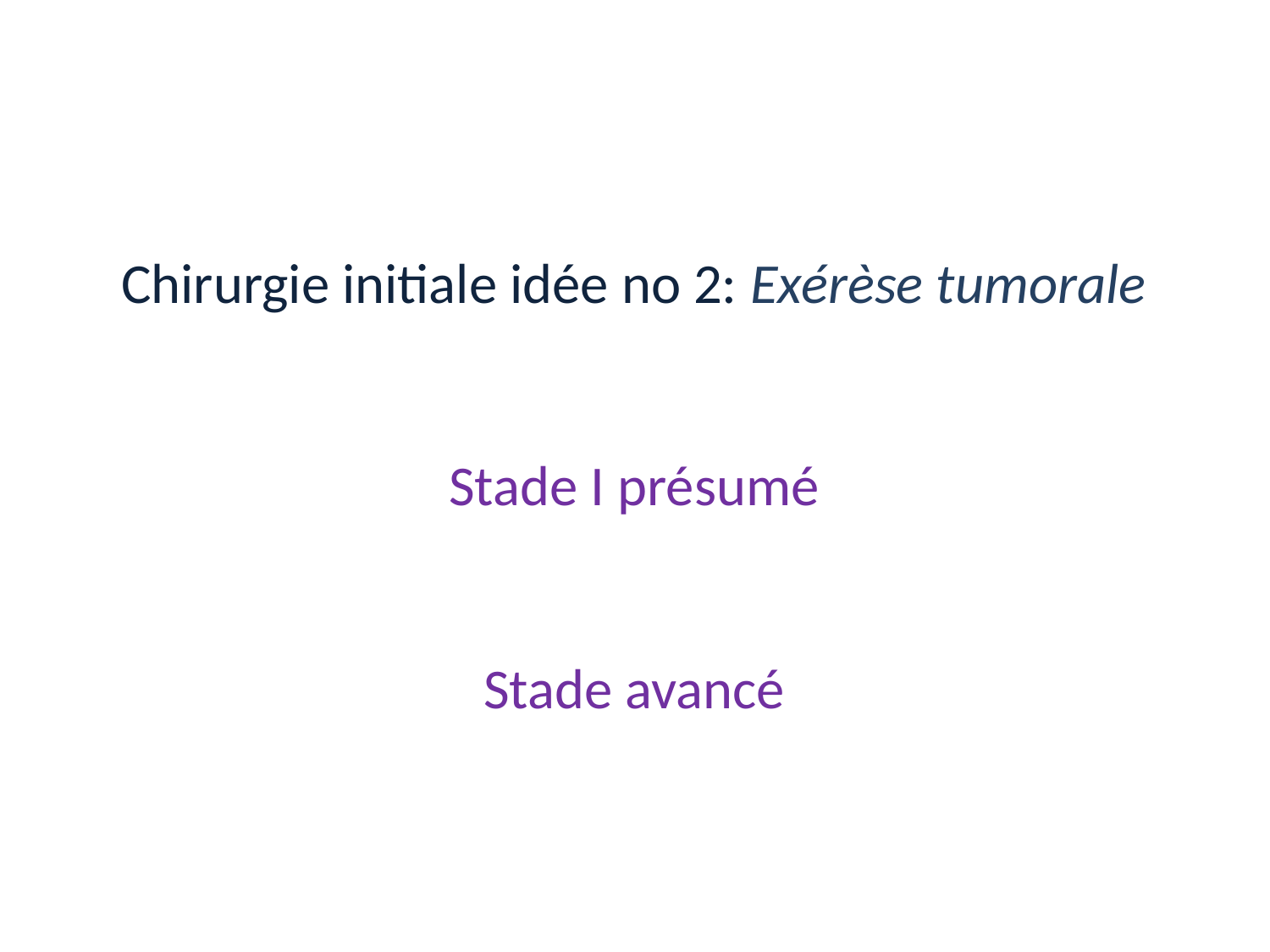

Chirurgie initiale idée no 2: Exérèse tumorale

Stade I présumé

Stade avancé